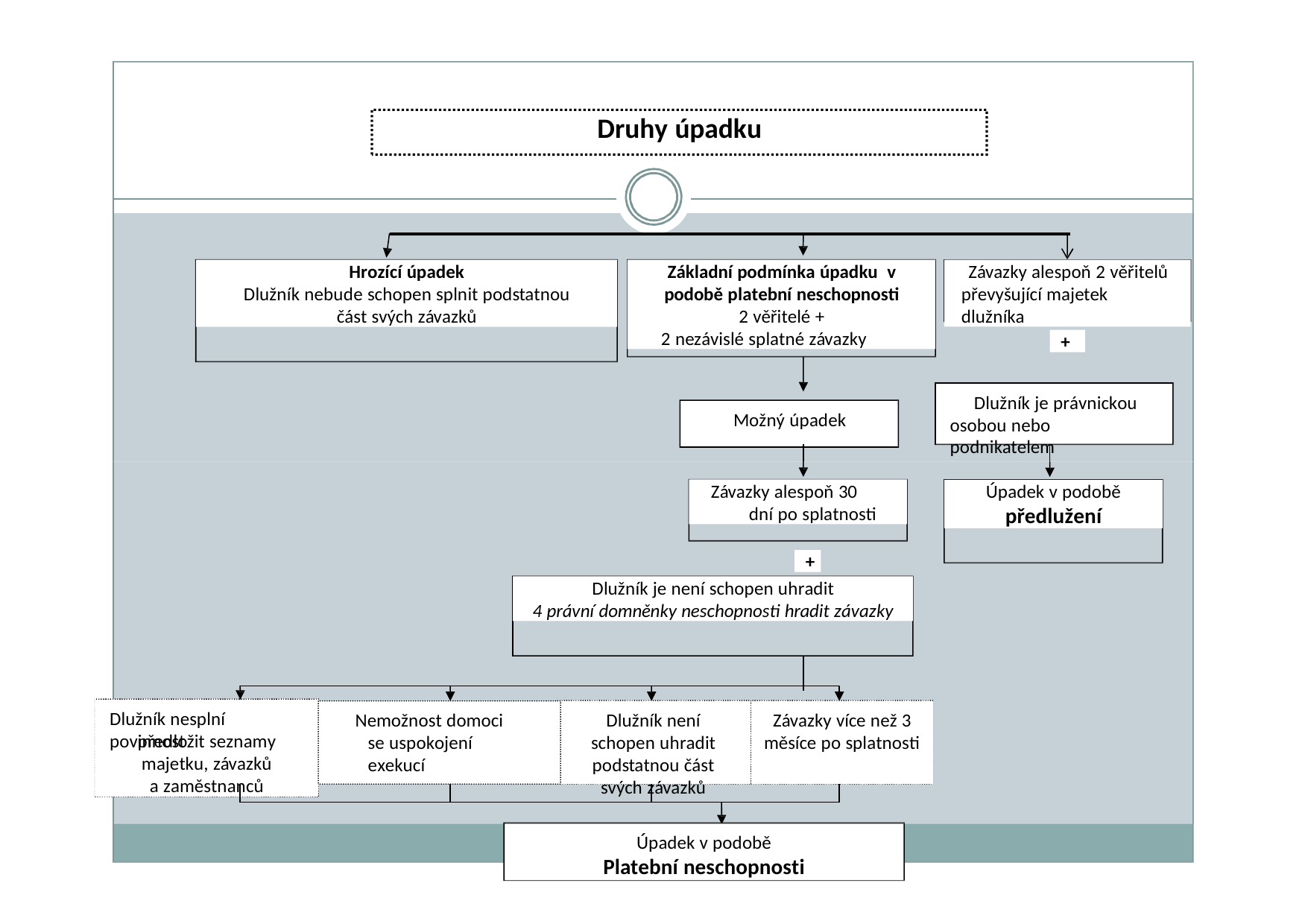

Druhy úpadku

Hrozící úpadek
Dlužník nebude schopen splnit podstatnou část svých závazků
Základní podmínka úpadku  v podobě platební neschopnosti 2 věřitelé +
2 nezávislé splatné závazky
Závazky alespoň 2 věřitelů převyšující majetek dlužníka
+

Dlužník je právnickou osobou nebo podnikatelem

Možný úpadek

Závazky alespoň 30 dní po splatnosti
Úpadek v podobě
předlužení
+

Dlužník je není schopen uhradit
4 právní domněnky neschopnosti hradit závazky

Dlužník nesplní povinnost
Nemožnost domoci se uspokojení exekucí
Dlužník není schopen uhradit podstatnou část svých závazků
Závazky více než 3 měsíce po splatnosti
předložit seznamy majetku, závazků a zaměstnanců

Úpadek v podobě
Platební neschopnosti